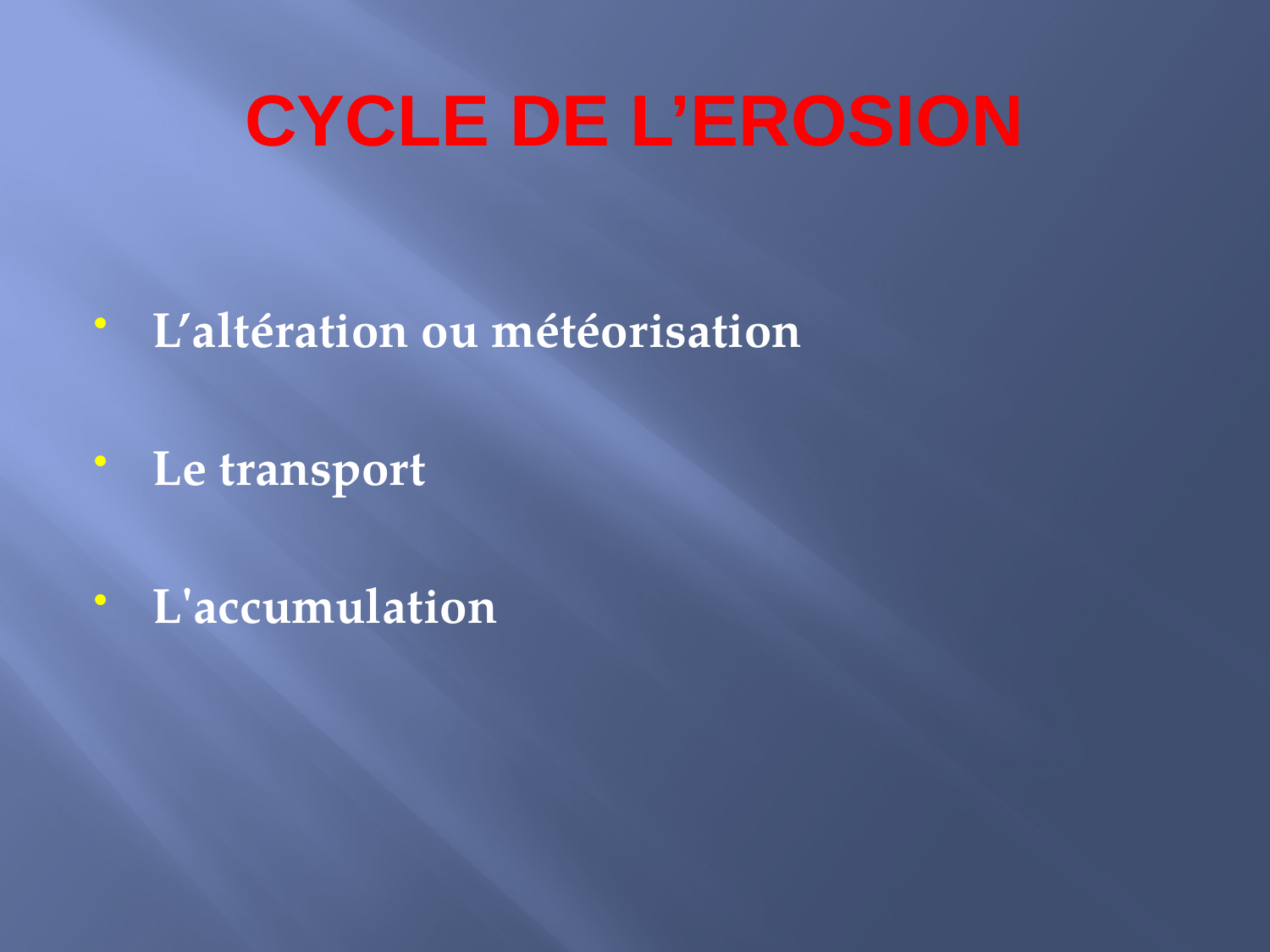

# CYCLE DE L’EROSION

L’altération ou météorisation

Le transport

L'accumulation